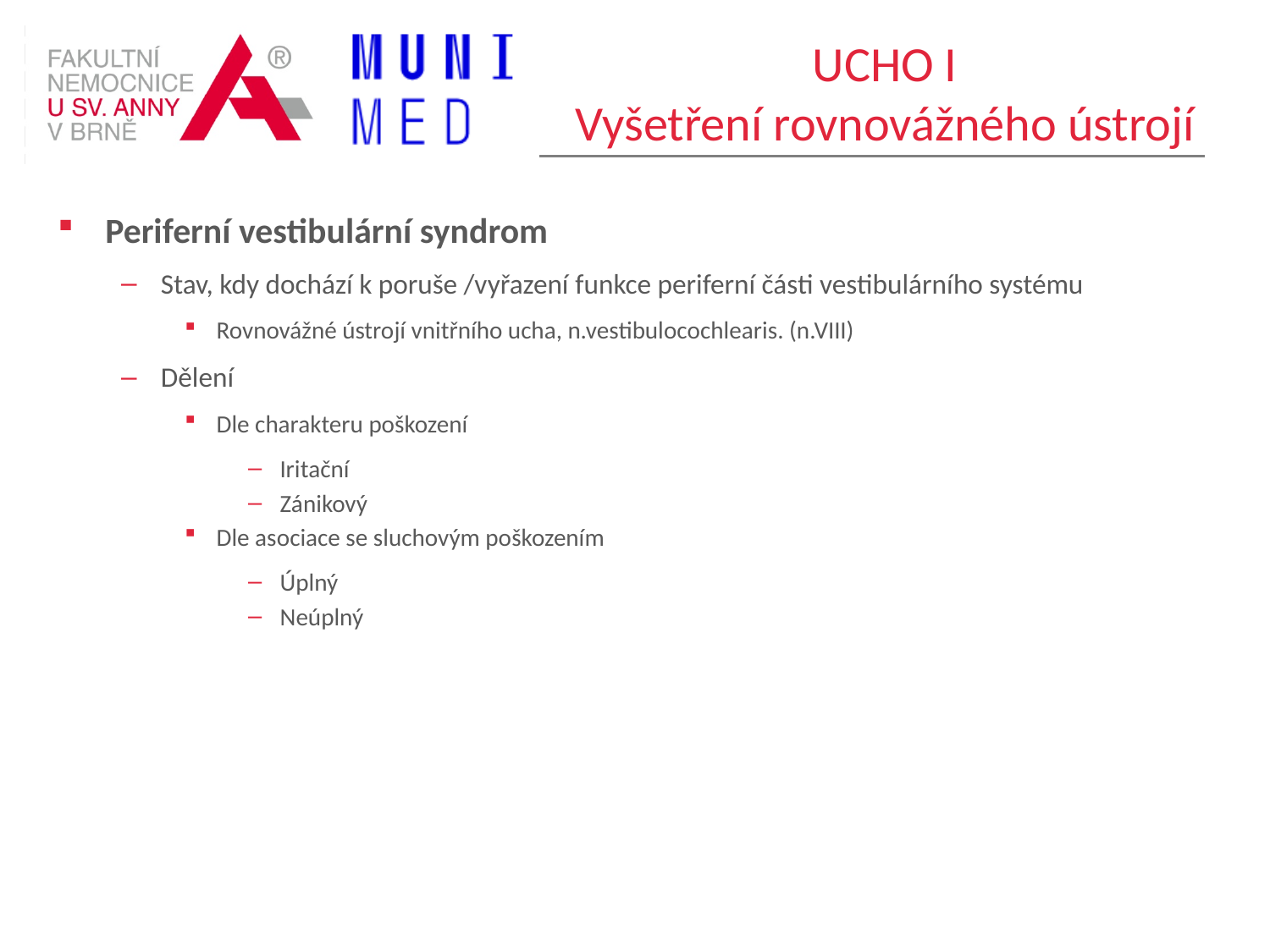

# UCHO I Vyšetření rovnovážného ústrojí
Periferní vestibulární syndrom
Stav, kdy dochází k poruše /vyřazení funkce periferní části vestibulárního systému
Rovnovážné ústrojí vnitřního ucha, n.vestibulocochlearis. (n.VIII)
Dělení
Dle charakteru poškození
Iritační
Zánikový
Dle asociace se sluchovým poškozením
Úplný
Neúplný